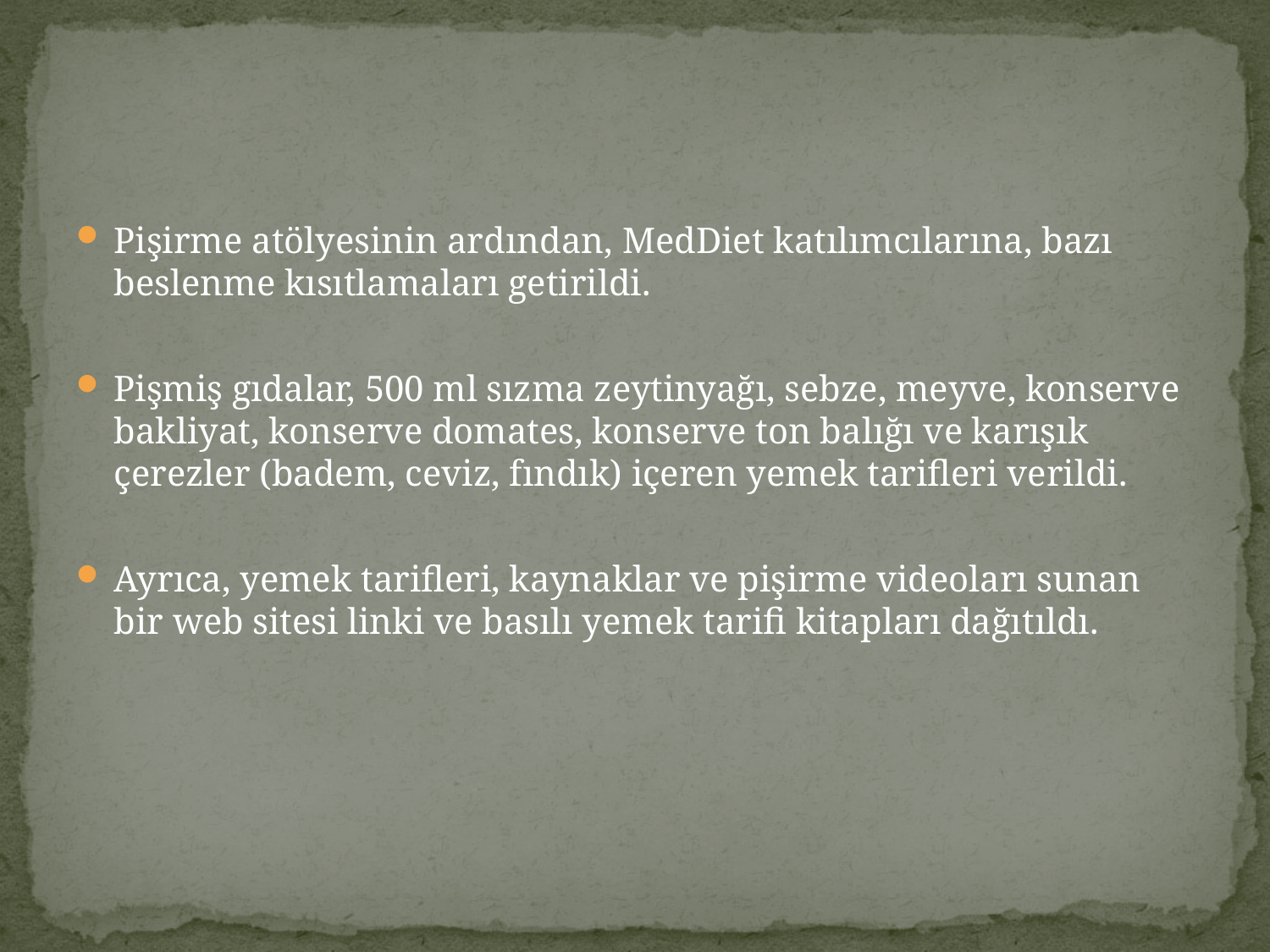

#
Pişirme atölyesinin ardından, MedDiet katılımcılarına, bazı beslenme kısıtlamaları getirildi.

Pişmiş gıdalar, 500 ml sızma zeytinyağı, sebze, meyve, konserve bakliyat, konserve domates, konserve ton balığı ve karışık çerezler (badem, ceviz, fındık) içeren yemek tarifleri verildi.

Ayrıca, yemek tarifleri, kaynaklar ve pişirme videoları sunan bir web sitesi linki ve basılı yemek tarifi kitapları dağıtıldı.